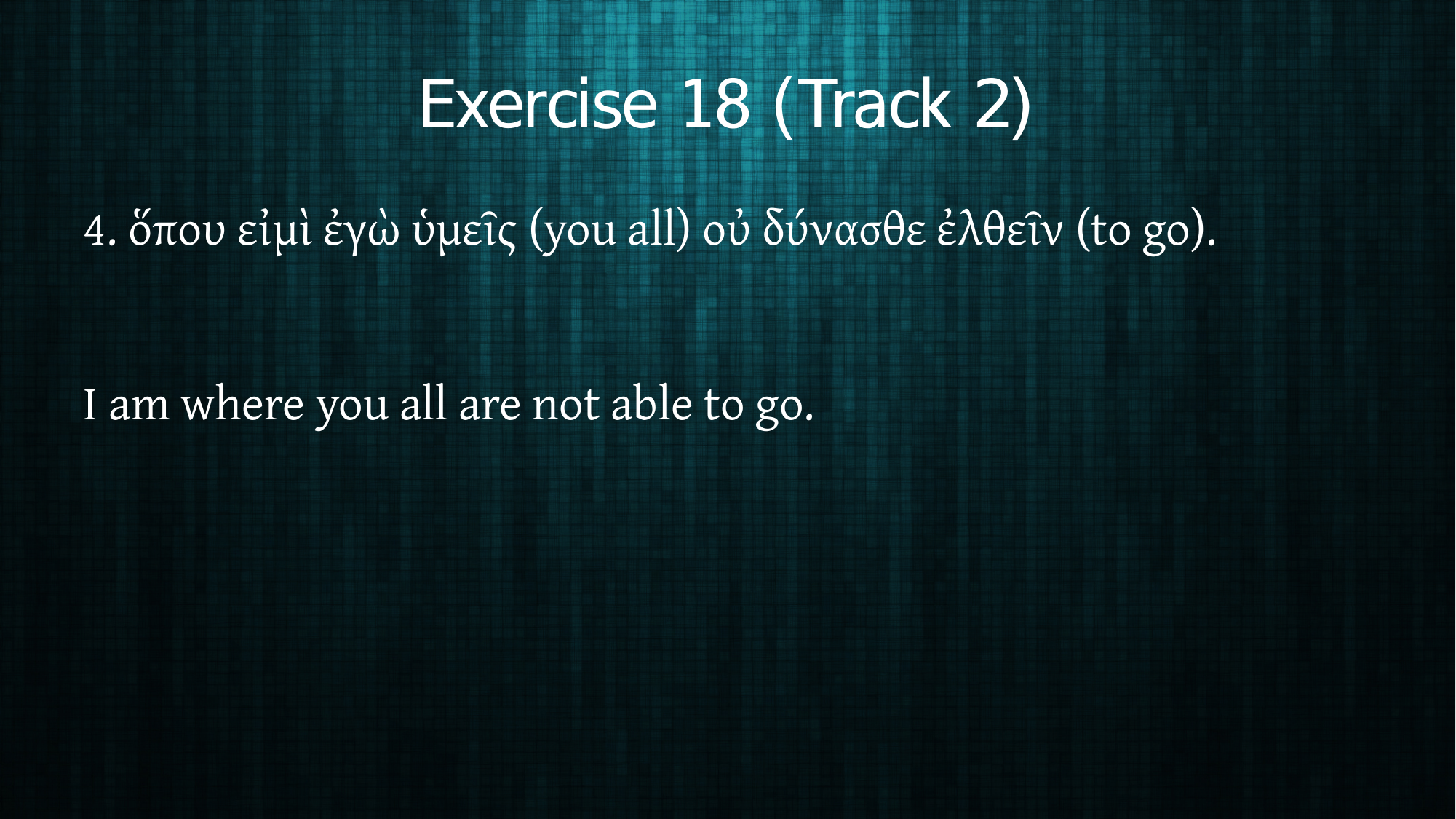

# Exercise 18 (Track 2)
4. ὅπου εἰμὶ ἐγὼ ὑμεῖς (you all) οὐ δύνασθε ἐλθεῖν (to go).

I am where you all are not able to go.